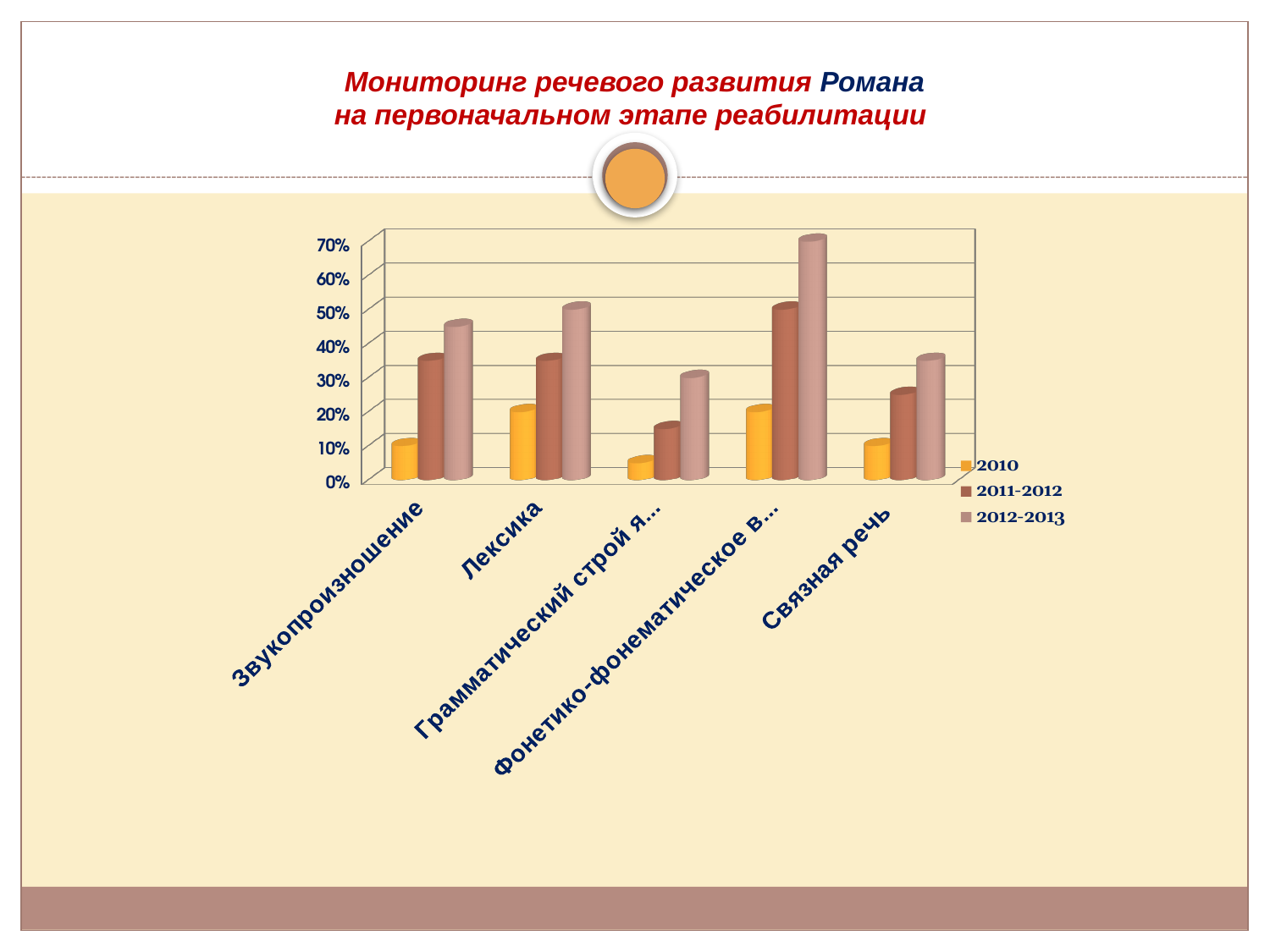

# Мониторинг речевого развития Романа на первоначальном этапе реабилитации

[unsupported chart]